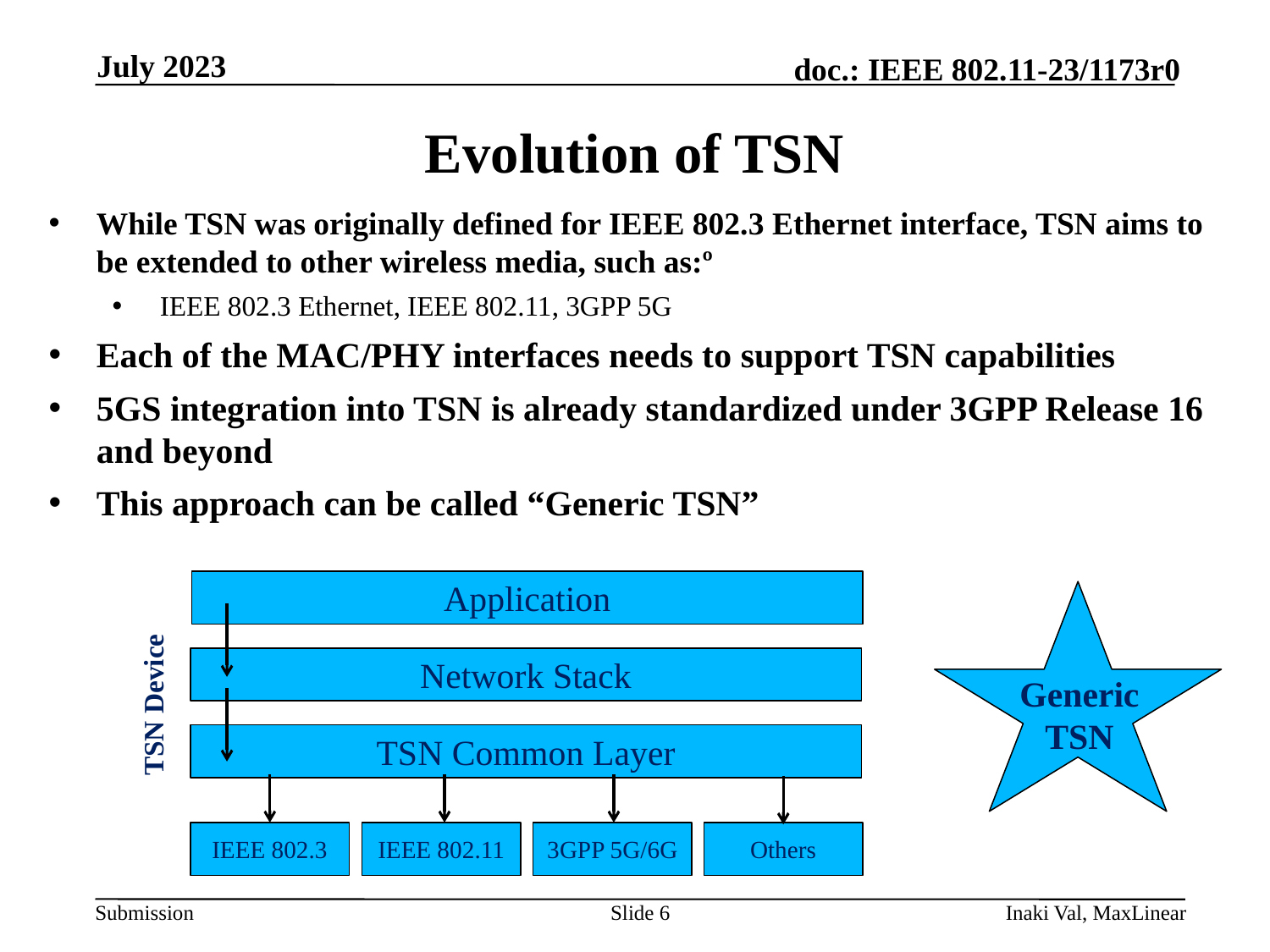

July 2023
# Evolution of TSN
While TSN was originally defined for IEEE 802.3 Ethernet interface, TSN aims to be extended to other wireless media, such as:º
IEEE 802.3 Ethernet, IEEE 802.11, 3GPP 5G
Each of the MAC/PHY interfaces needs to support TSN capabilities
5GS integration into TSN is already standardized under 3GPP Release 16 and beyond
This approach can be called “Generic TSN”

Application

Generic
TSN
Network Stack
TSN Device
TSN Common Layer
IEEE 802.3
IEEE 802.11
3GPP 5G/6G
Others
Slide 6
Inaki Val, MaxLinear